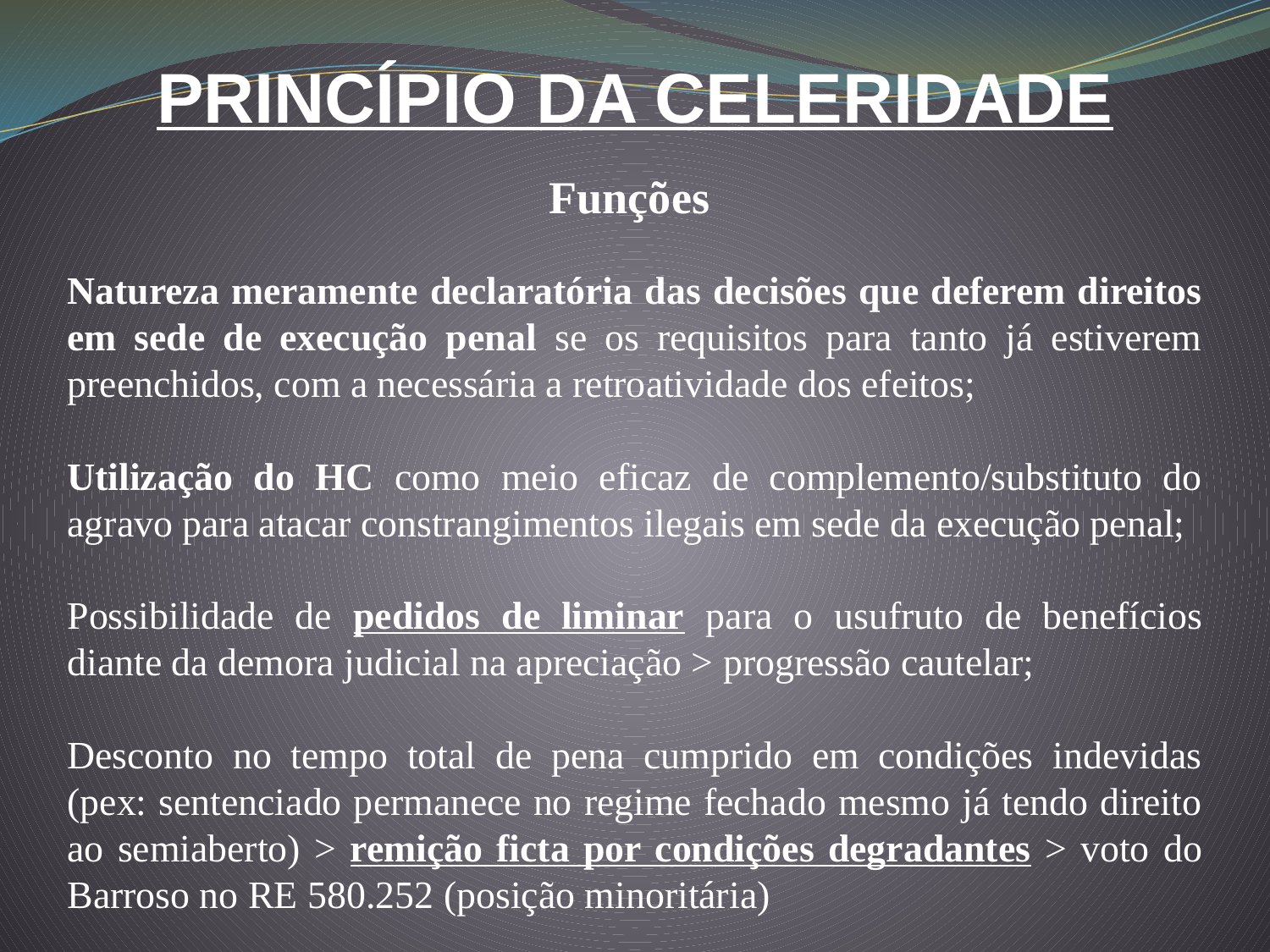

PRINCÍPIO DA CELERIDADE
Funções

Natureza meramente declaratória das decisões que deferem direitos em sede de execução penal se os requisitos para tanto já estiverem preenchidos, com a necessária a retroatividade dos efeitos;

Utilização do HC como meio eficaz de complemento/substituto do agravo para atacar constrangimentos ilegais em sede da execução penal;

Possibilidade de pedidos de liminar para o usufruto de benefícios diante da demora judicial na apreciação > progressão cautelar;

Desconto no tempo total de pena cumprido em condições indevidas (pex: sentenciado permanece no regime fechado mesmo já tendo direito ao semiaberto) > remição ficta por condições degradantes > voto do Barroso no RE 580.252 (posição minoritária)